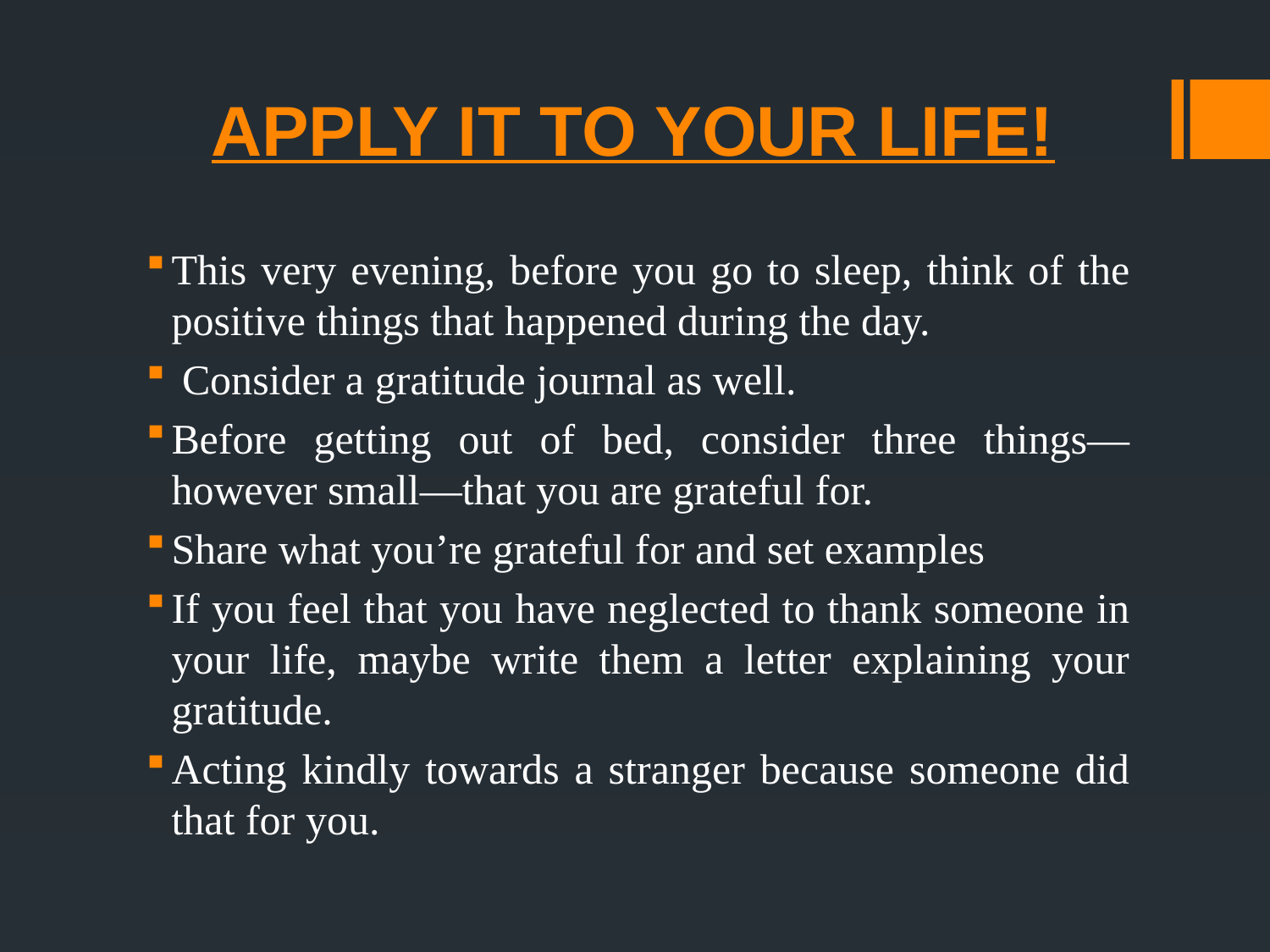

# APPLY IT TO YOUR LIFE!
This very evening, before you go to sleep, think of the positive things that happened during the day.
 Consider a gratitude journal as well.
Before getting out of bed, consider three things—however small—that you are grateful for.
Share what you’re grateful for and set examples
If you feel that you have neglected to thank someone in your life, maybe write them a letter explaining your gratitude.
Acting kindly towards a stranger because someone did that for you.